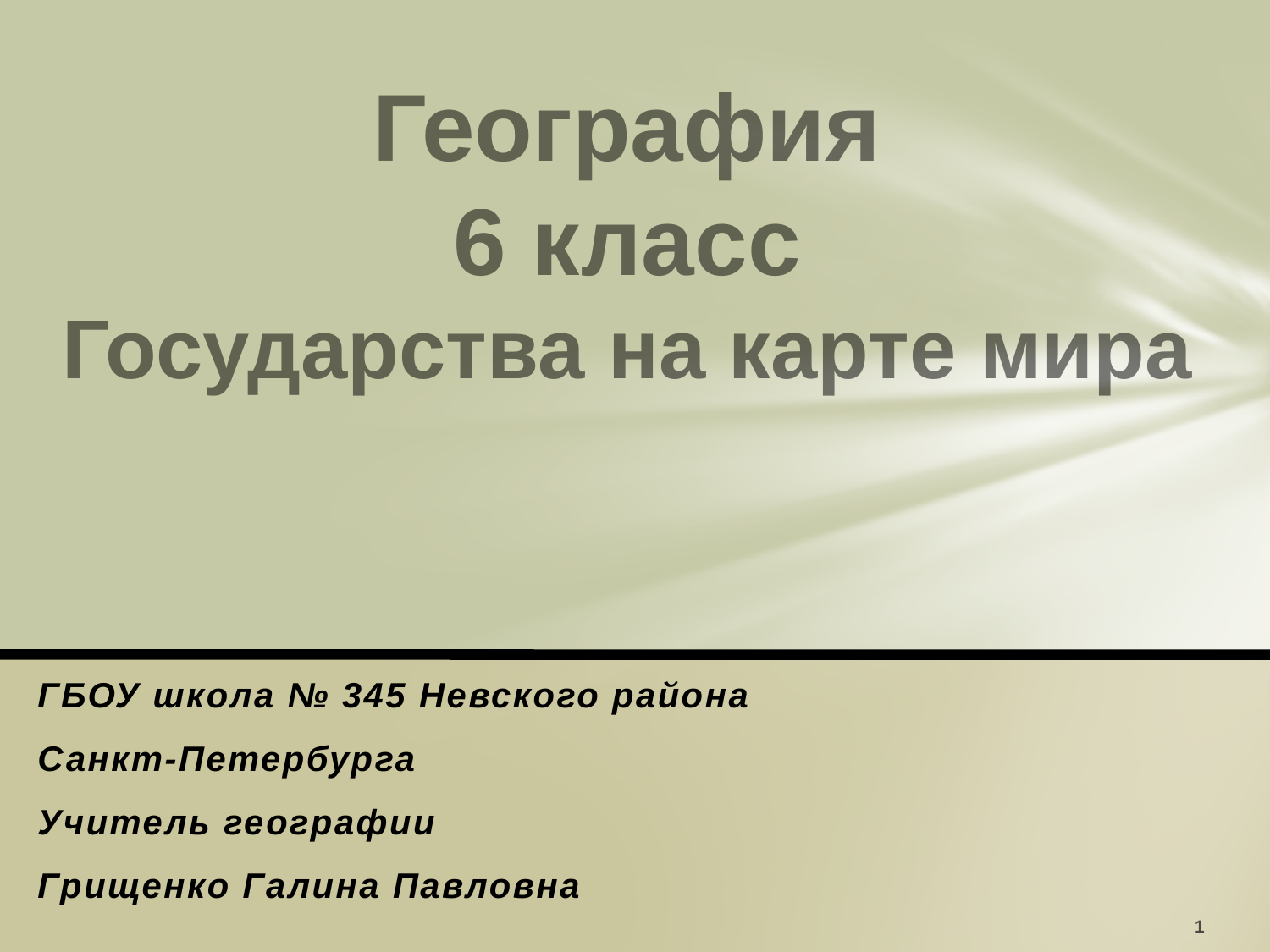

# География 6 класс Государства на карте мира
ГБОУ школа № 345 Невского района
Санкт-Петербурга
Учитель географии
Грищенко Галина Павловна
1